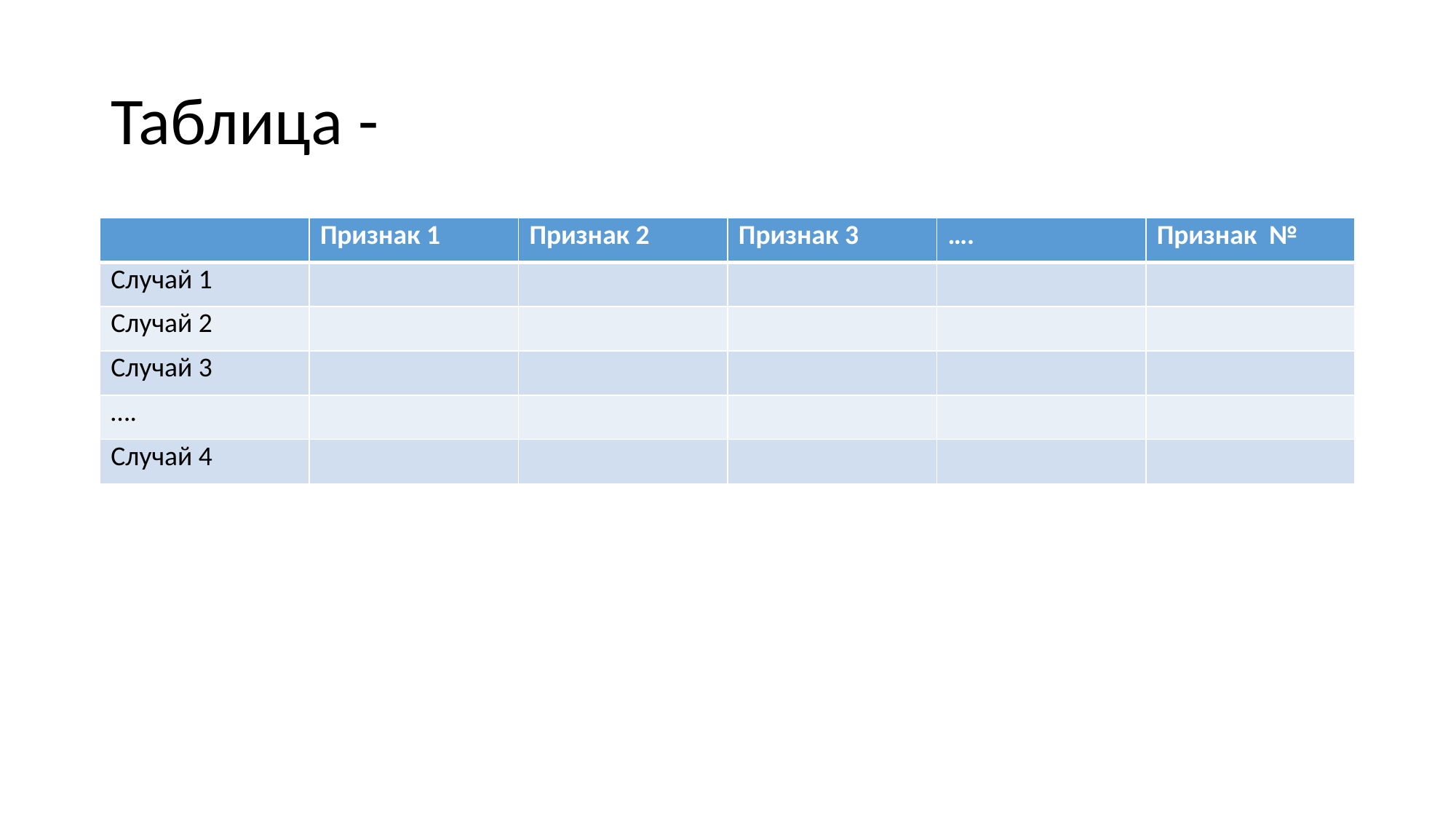

# Таблица -
|  | Признак 1 | Признак 2 | Признак 3 | …. | Признак № |
| --- | --- | --- | --- | --- | --- |
| Случай 1 |  |  |  |  |  |
| Случай 2 |  |  |  |  |  |
| Случай 3 |  |  |  |  |  |
| …. |  |  |  |  |  |
| Случай 4 |  |  |  |  |  |